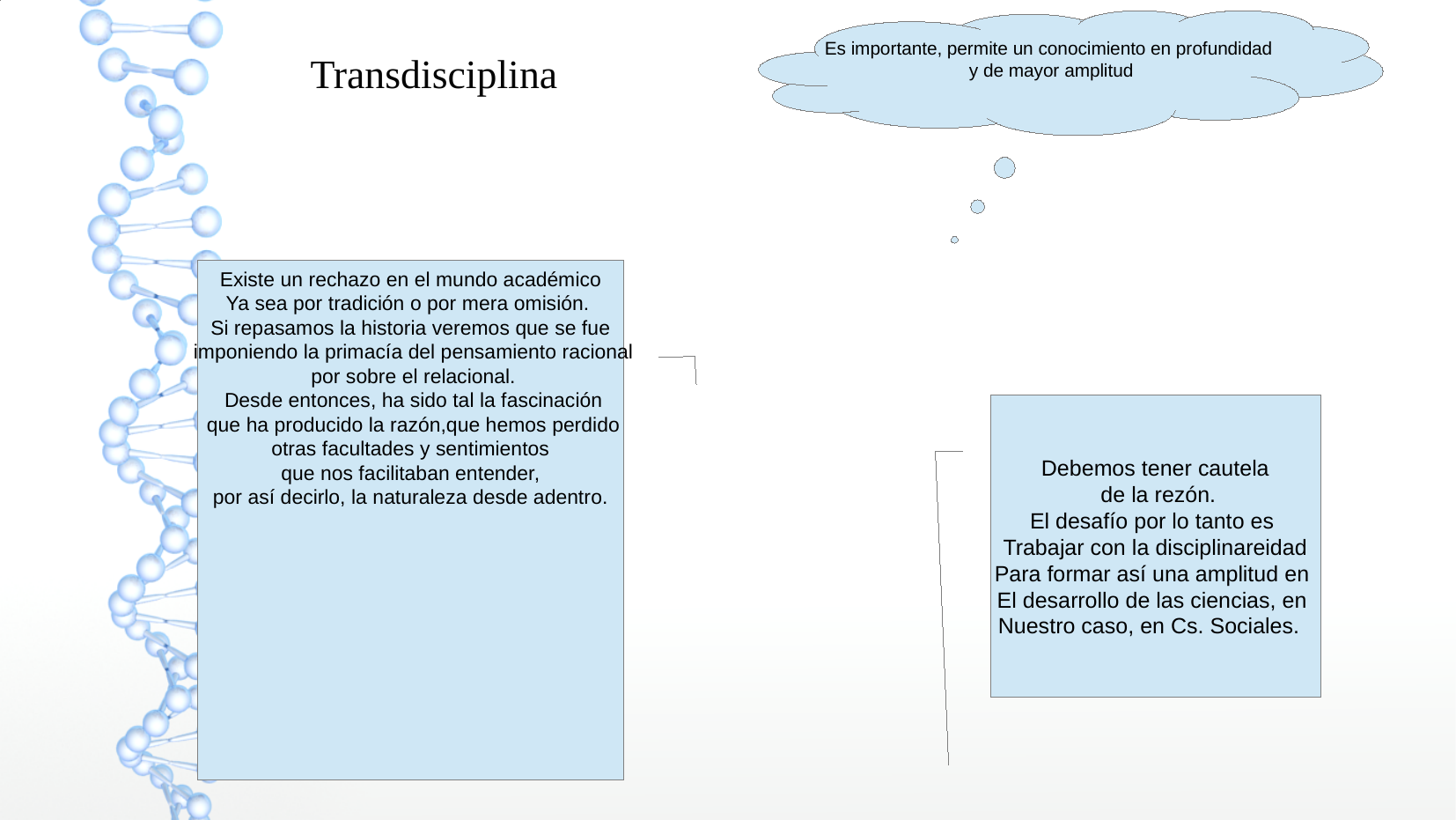

Es importante, permite un conocimiento en profundidad
 y de mayor amplitud

Transdisciplina
Existe un rechazo en el mundo académico
Ya sea por tradición o por mera omisión.
Si repasamos la historia veremos que se fue
 imponiendo la primacía del pensamiento racional
 por sobre el relacional.
 Desde entonces, ha sido tal la fascinación
 que ha producido la razón,que hemos perdido
 otras facultades y sentimientos
que nos facilitaban entender,
 por así decirlo, la naturaleza desde adentro.
Debemos tener cautela
 de la rezón.
El desafío por lo tanto es
Trabajar con la disciplinareidad
Para formar así una amplitud en
El desarrollo de las ciencias, en
Nuestro caso, en Cs. Sociales.